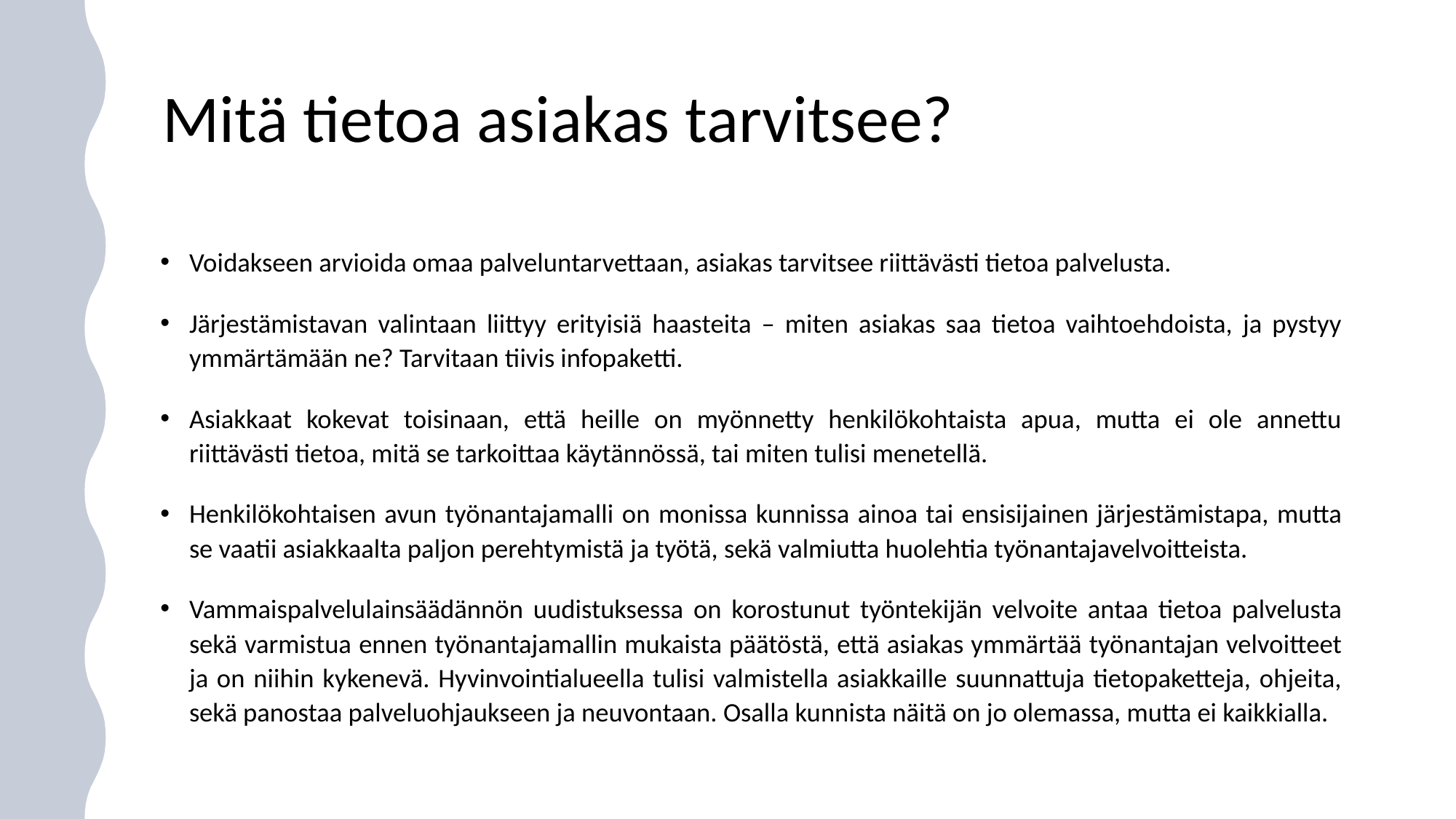

# Mitä tietoa asiakas tarvitsee?
Voidakseen arvioida omaa palveluntarvettaan, asiakas tarvitsee riittävästi tietoa palvelusta.
Järjestämistavan valintaan liittyy erityisiä haasteita – miten asiakas saa tietoa vaihtoehdoista, ja pystyy ymmärtämään ne? Tarvitaan tiivis infopaketti.
Asiakkaat kokevat toisinaan, että heille on myönnetty henkilökohtaista apua, mutta ei ole annettu riittävästi tietoa, mitä se tarkoittaa käytännössä, tai miten tulisi menetellä.
Henkilökohtaisen avun työnantajamalli on monissa kunnissa ainoa tai ensisijainen järjestämistapa, mutta se vaatii asiakkaalta paljon perehtymistä ja työtä, sekä valmiutta huolehtia työnantajavelvoitteista.
Vammaispalvelulainsäädännön uudistuksessa on korostunut työntekijän velvoite antaa tietoa palvelusta sekä varmistua ennen työnantajamallin mukaista päätöstä, että asiakas ymmärtää työnantajan velvoitteet ja on niihin kykenevä. Hyvinvointialueella tulisi valmistella asiakkaille suunnattuja tietopaketteja, ohjeita, sekä panostaa palveluohjaukseen ja neuvontaan. Osalla kunnista näitä on jo olemassa, mutta ei kaikkialla.